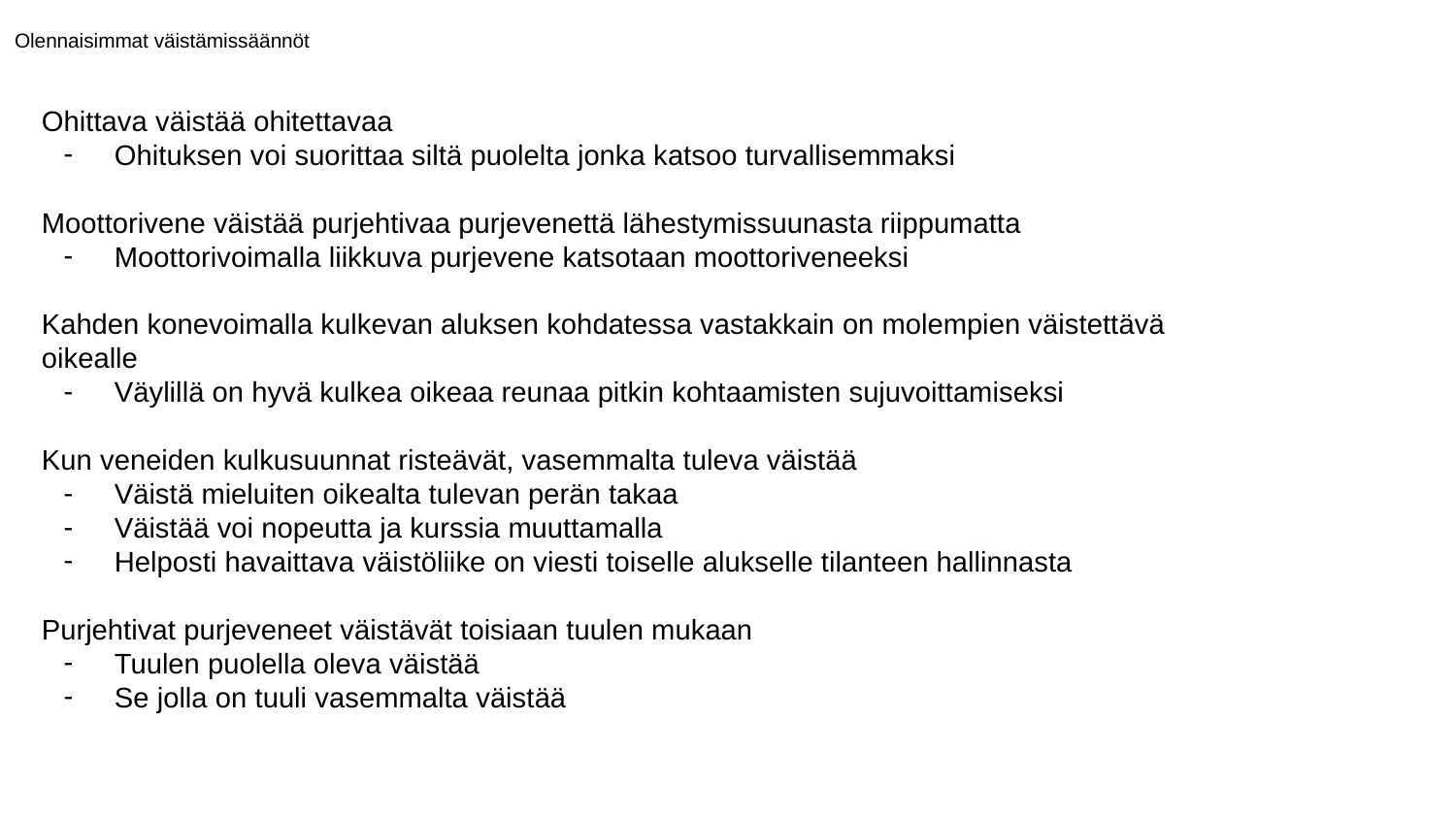

# Olennaisimmat väistämissäännöt
Ohittava väistää ohitettavaa
Ohituksen voi suorittaa siltä puolelta jonka katsoo turvallisemmaksi

Moottorivene väistää purjehtivaa purjevenettä lähestymissuunasta riippumatta
Moottorivoimalla liikkuva purjevene katsotaan moottoriveneeksi

Kahden konevoimalla kulkevan aluksen kohdatessa vastakkain on molempien väistettävä oikealle
Väylillä on hyvä kulkea oikeaa reunaa pitkin kohtaamisten sujuvoittamiseksi

Kun veneiden kulkusuunnat risteävät, vasemmalta tuleva väistää
Väistä mieluiten oikealta tulevan perän takaa
Väistää voi nopeutta ja kurssia muuttamalla
Helposti havaittava väistöliike on viesti toiselle alukselle tilanteen hallinnasta

Purjehtivat purjeveneet väistävät toisiaan tuulen mukaan
Tuulen puolella oleva väistää
Se jolla on tuuli vasemmalta väistää